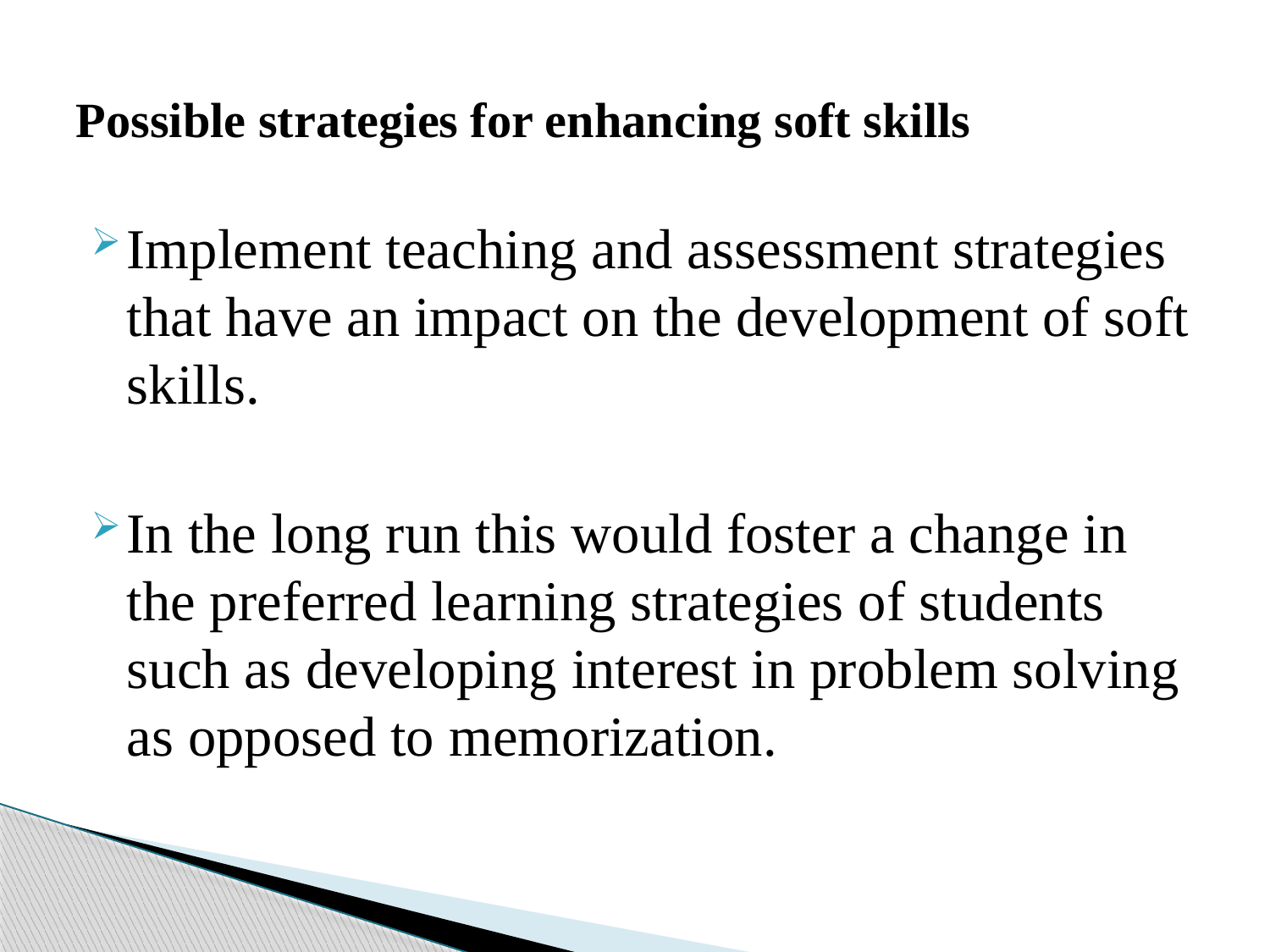

# Possible strategies for enhancing soft skills
Implement teaching and assessment strategies that have an impact on the development of soft skills.

In the long run this would foster a change in the preferred learning strategies of students such as developing interest in problem solving as opposed to memorization.